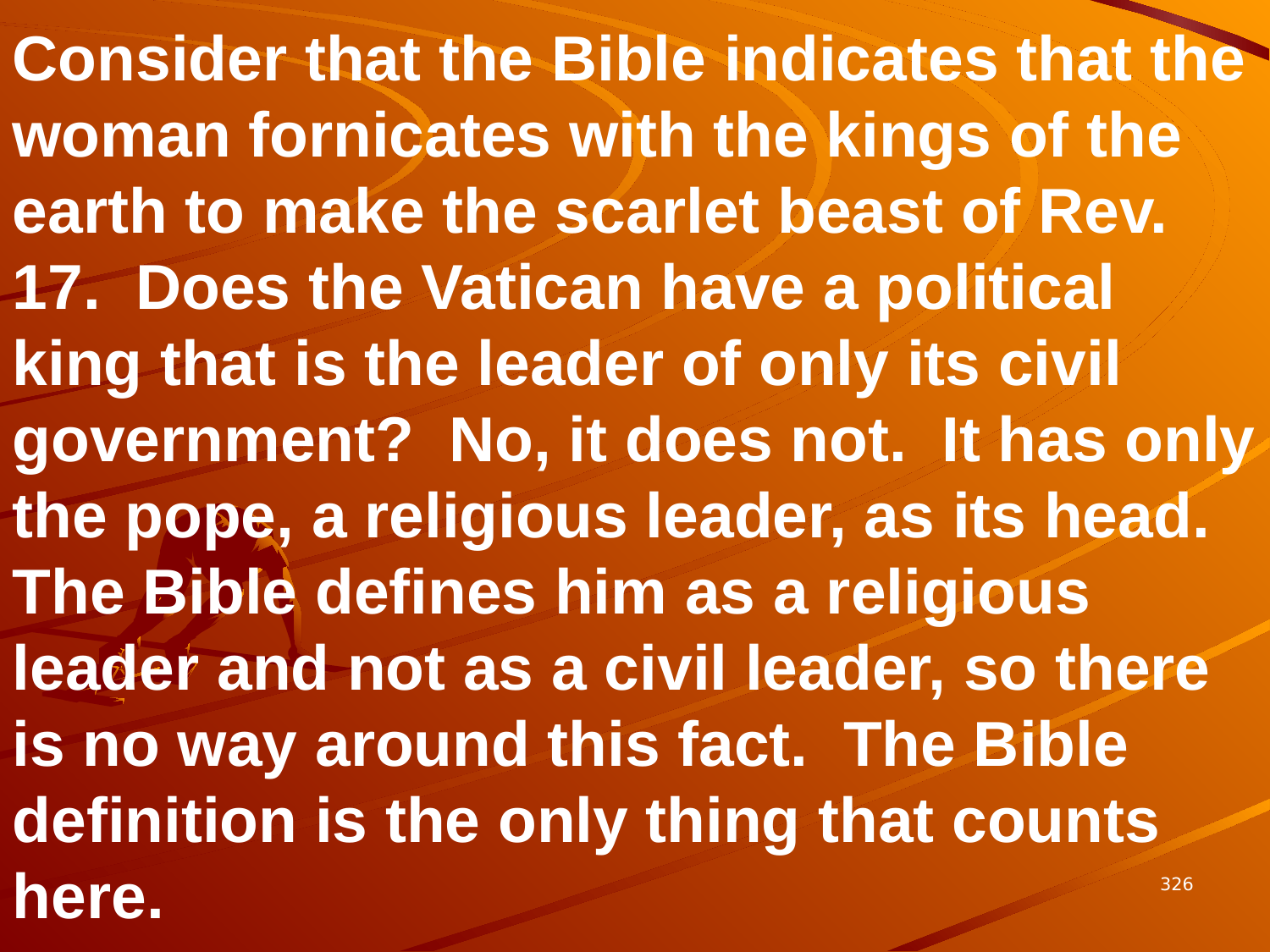

Consider that the Bible indicates that the woman fornicates with the kings of the earth to make the scarlet beast of Rev. 17.  Does the Vatican have a political king that is the leader of only its civil government?  No, it does not.  It has only the pope, a religious leader, as its head.  The Bible defines him as a religious leader and not as a civil leader, so there is no way around this fact.  The Bible definition is the only thing that counts here.
326